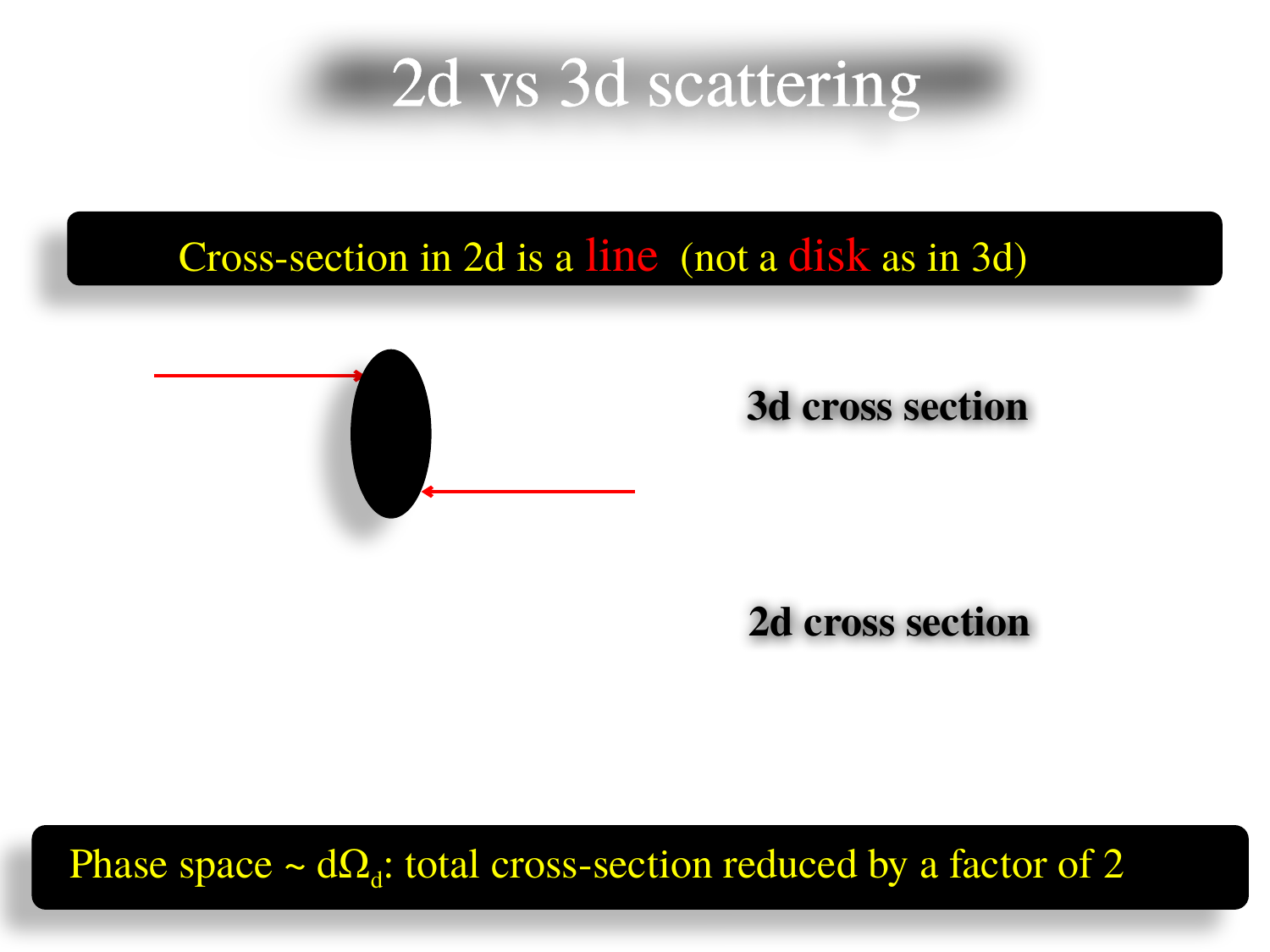

2d vs 3d scattering

         Cross-section in 2d is a line  (not a disk as in 3d)

3d cross section

2d cross section

  Phase space ~ dΩd: total cross-section reduced by a factor of 2